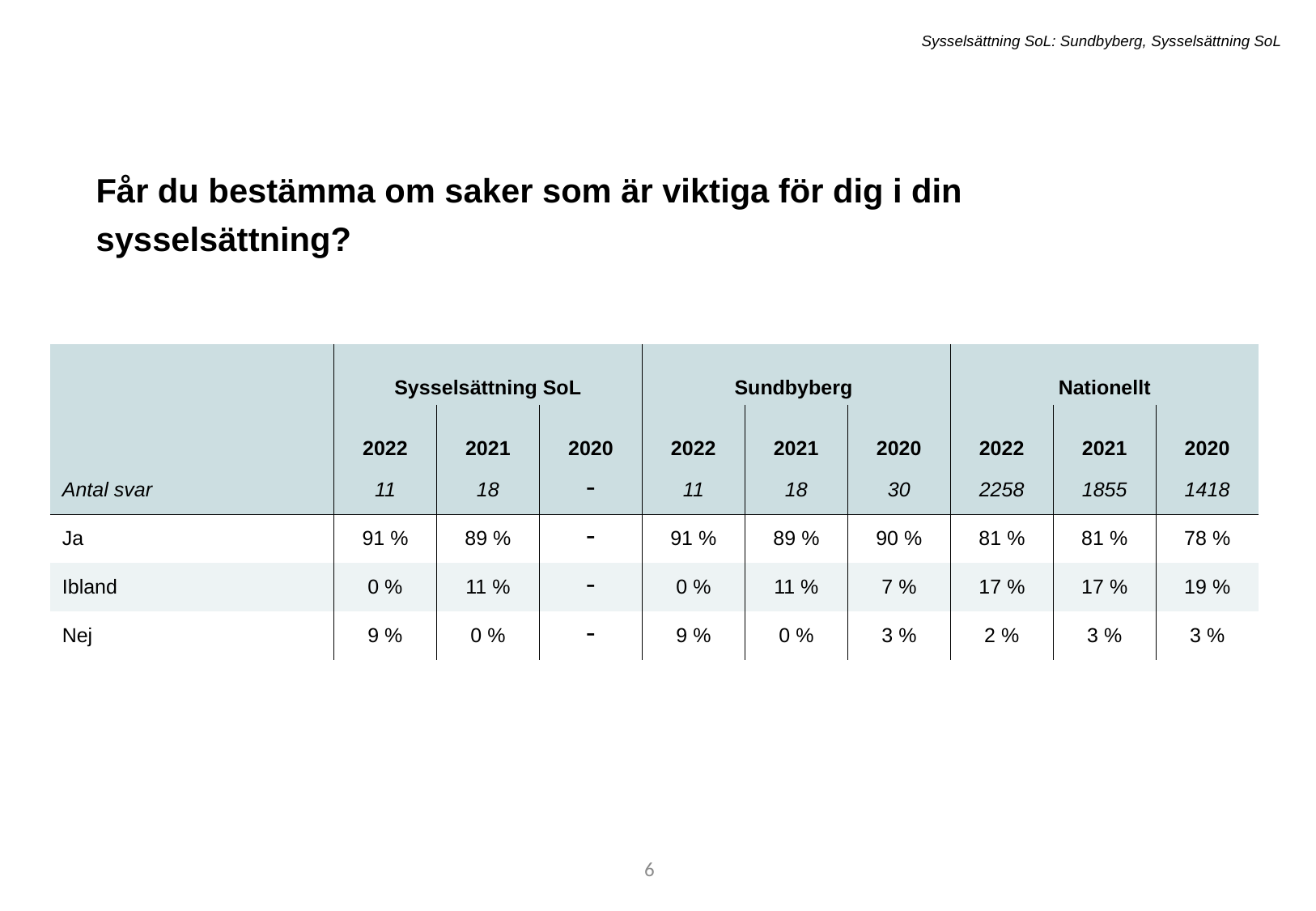

Sysselsättning SoL: Sundbyberg, Sysselsättning SoL
Får du bestämma om saker som är viktiga för dig i din sysselsättning?
|  | Sysselsättning SoL | - | Sysselsättning SoL 2021 | Sundbyberg | - | - | Nationellt | - | - |
| --- | --- | --- | --- | --- | --- | --- | --- | --- | --- |
|  | 2022 | 2021 | 2020 | 2022 | 2021 | 2020 | 2022 | 2021 | 2020 |
| Antal svar | 11 | 18 | - | 11 | 18 | 30 | 2258 | 1855 | 1418 |
| Ja | 91 % | 89 % | - | 91 % | 89 % | 90 % | 81 % | 81 % | 78 % |
| Ibland | 0 % | 11 % | - | 0 % | 11 % | 7 % | 17 % | 17 % | 19 % |
| Nej | 9 % | 0 % | - | 9 % | 0 % | 3 % | 2 % | 3 % | 3 % |
6